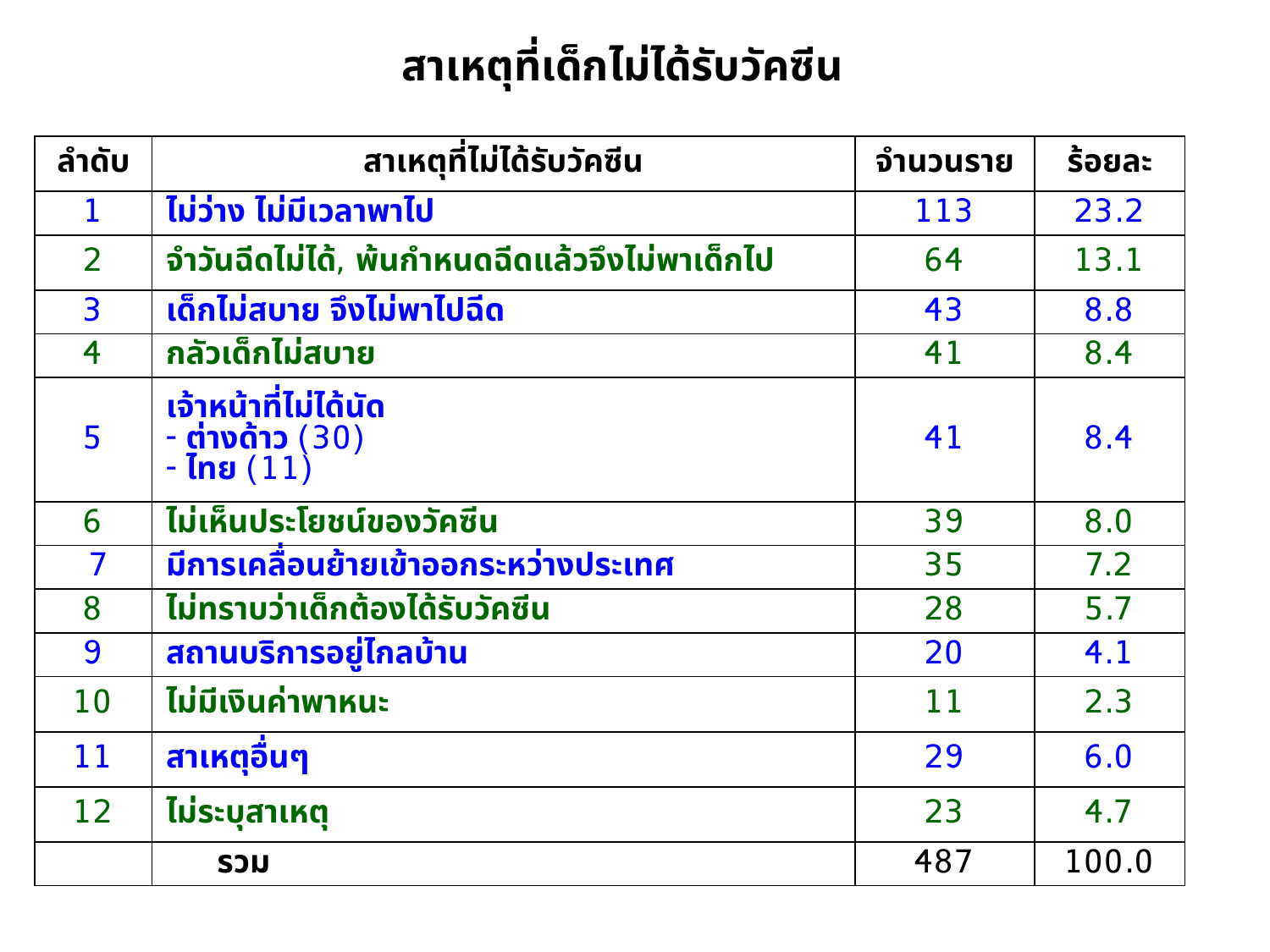

สาเหตุที่เด็กไม่ได้รับวัคซีน
| ลำดับ | สาเหตุที่ไม่ได้รับวัคซีน | จำนวนราย | ร้อยละ |
| --- | --- | --- | --- |
| 1 | ไม่ว่าง ไม่มีเวลาพาไป | 113 | 23.2 |
| 2 | จำวันฉีดไม่ได้, พ้นกำหนดฉีดแล้วจึงไม่พาเด็กไป | 64 | 13.1 |
| 3 | เด็กไม่สบาย จึงไม่พาไปฉีด | 43 | 8.8 |
| 4 | กลัวเด็กไม่สบาย | 41 | 8.4 |
| 5 | เจ้าหน้าที่ไม่ได้นัด ต่างด้าว (30) ไทย (11) | 41 | 8.4 |
| 6 | ไม่เห็นประโยชน์ของวัคซีน | 39 | 8.0 |
| 7 | มีการเคลื่อนย้ายเข้าออกระหว่างประเทศ | 35 | 7.2 |
| 8 | ไม่ทราบว่าเด็กต้องได้รับวัคซีน | 28 | 5.7 |
| 9 | สถานบริการอยู่ไกลบ้าน | 20 | 4.1 |
| 10 | ไม่มีเงินค่าพาหนะ | 11 | 2.3 |
| 11 | สาเหตุอื่นๆ | 29 | 6.0 |
| 12 | ไม่ระบุสาเหตุ | 23 | 4.7 |
|  | รวม | 487 | 100.0 |